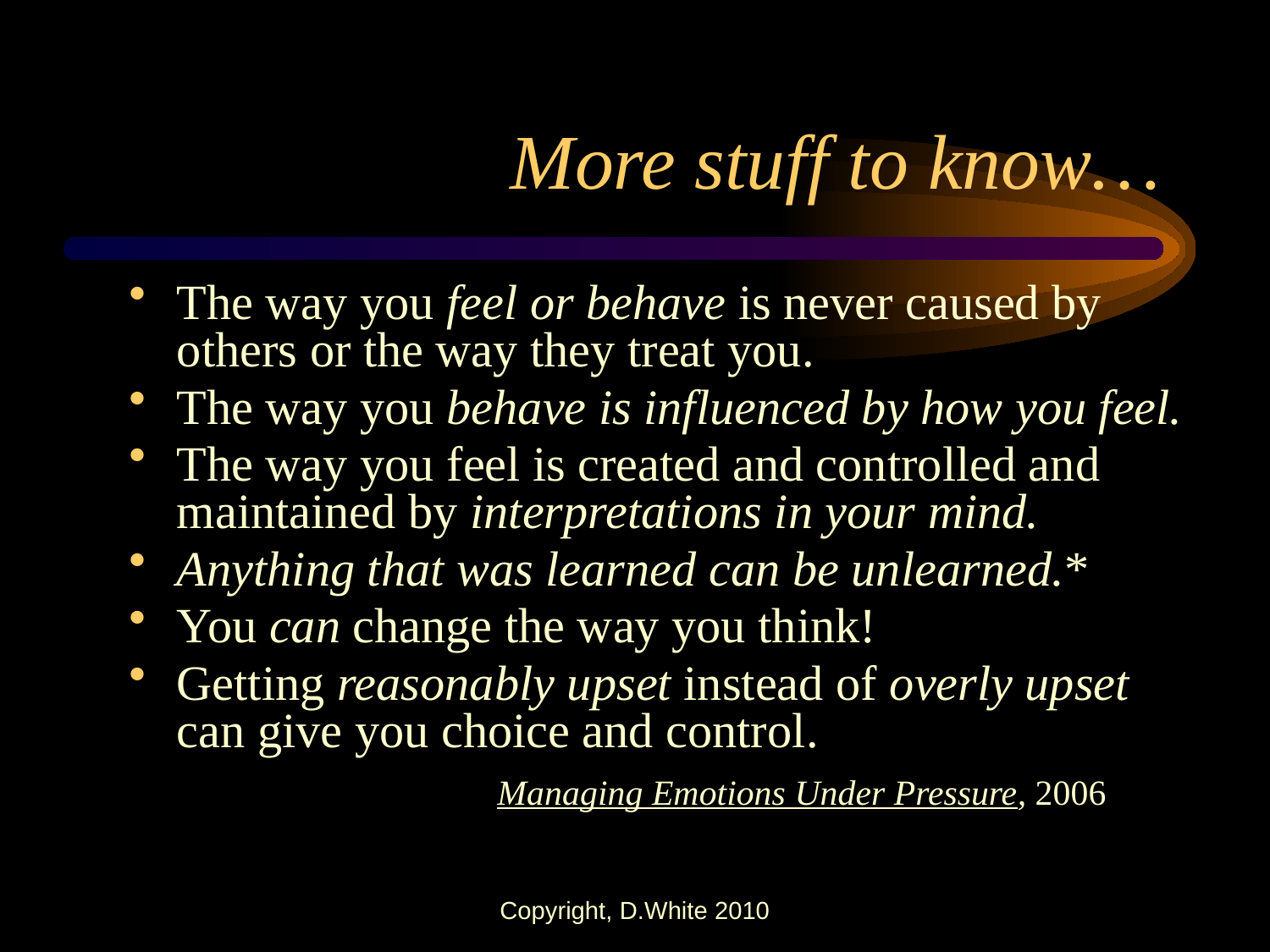

# More stuff to know…
The way you feel or behave is never caused by others or the way they treat you.
The way you behave is influenced by how you feel.
The way you feel is created and controlled and maintained by interpretations in your mind.
Anything that was learned can be unlearned.*
You can change the way you think!
Getting reasonably upset instead of overly upset can give you choice and control.
                              Managing Emotions Under Pressure, 2006
Copyright, D.White 2010